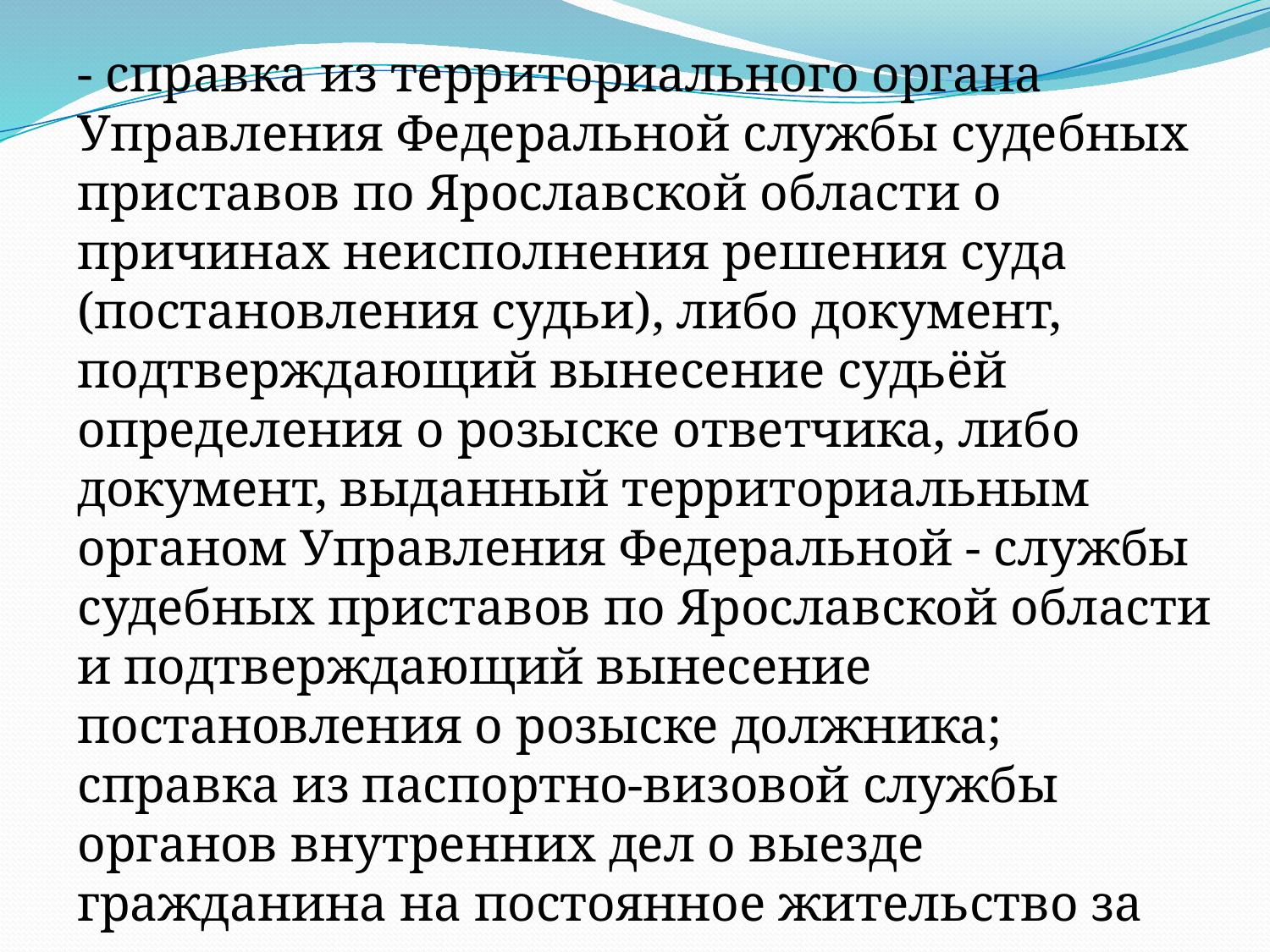

- справка из территориального органа Управления Федеральной службы судебных приставов по Ярославской области о причинах неисполнения решения суда (постановления судьи), либо документ, подтверждающий вынесение судьёй определения о розыске ответчика, либо документ, выданный территориальным органом Управления Федеральной - службы судебных приставов по Ярославской области и подтверждающий вынесение постановления о розыске должника;
справка из паспортно-визовой службы органов внутренних дел о выезде гражданина на постоянное жительство за границу.